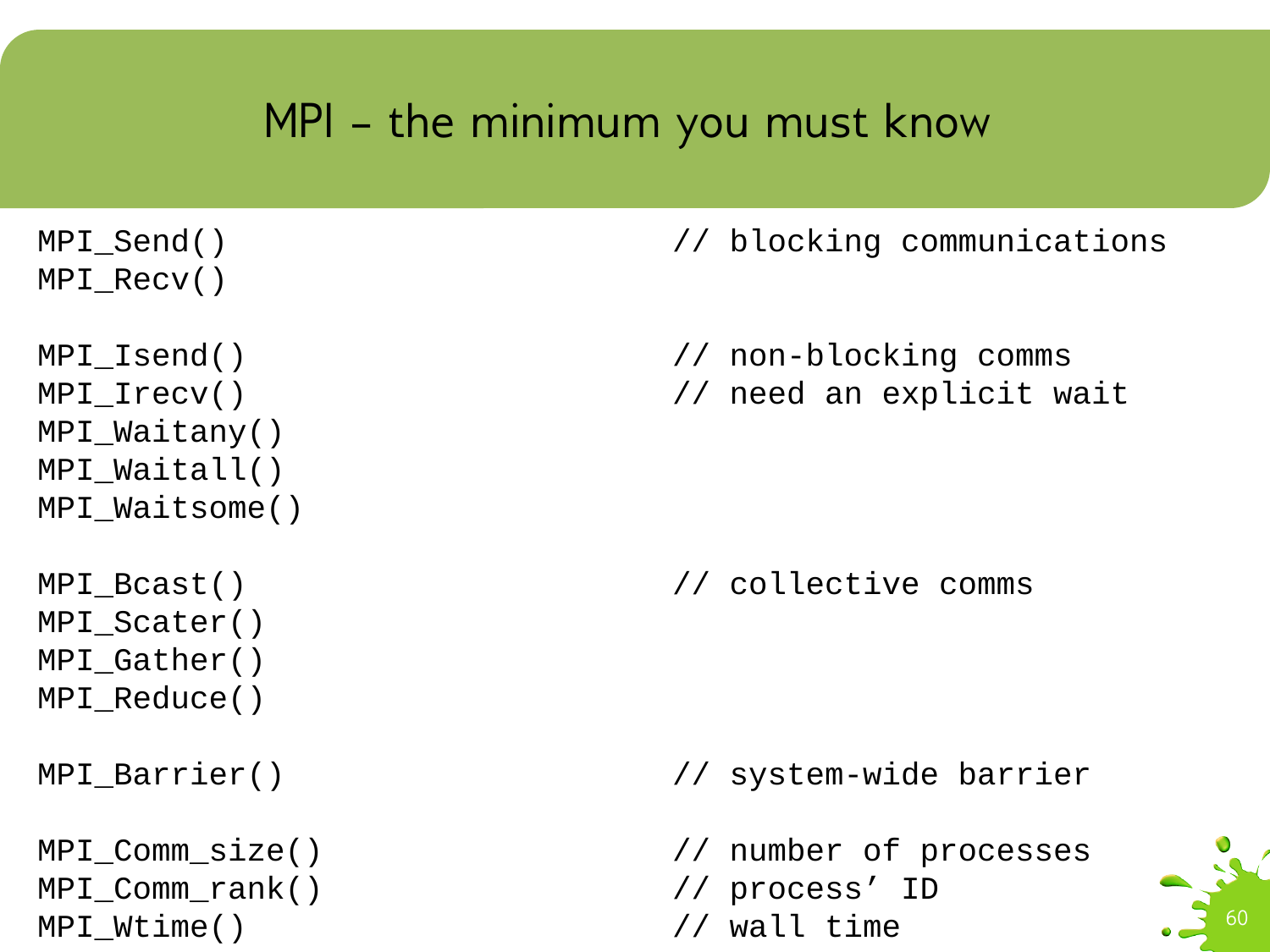

# MPI – the minimum you must know
MPI_Send()				// blocking communications
MPI_Recv()

MPI_Isend()				// non-blocking comms
MPI_Irecv()				// need an explicit wait
MPI_Waitany()
MPI_Waitall()
MPI_Waitsome()

MPI_Bcast()				// collective comms
MPI_Scater()
MPI_Gather()
MPI_Reduce()

MPI_Barrier()				// system-wide barrier

MPI_Comm_size()			// number of processes
MPI_Comm_rank()			// process’ ID
MPI_Wtime()				// wall time
60